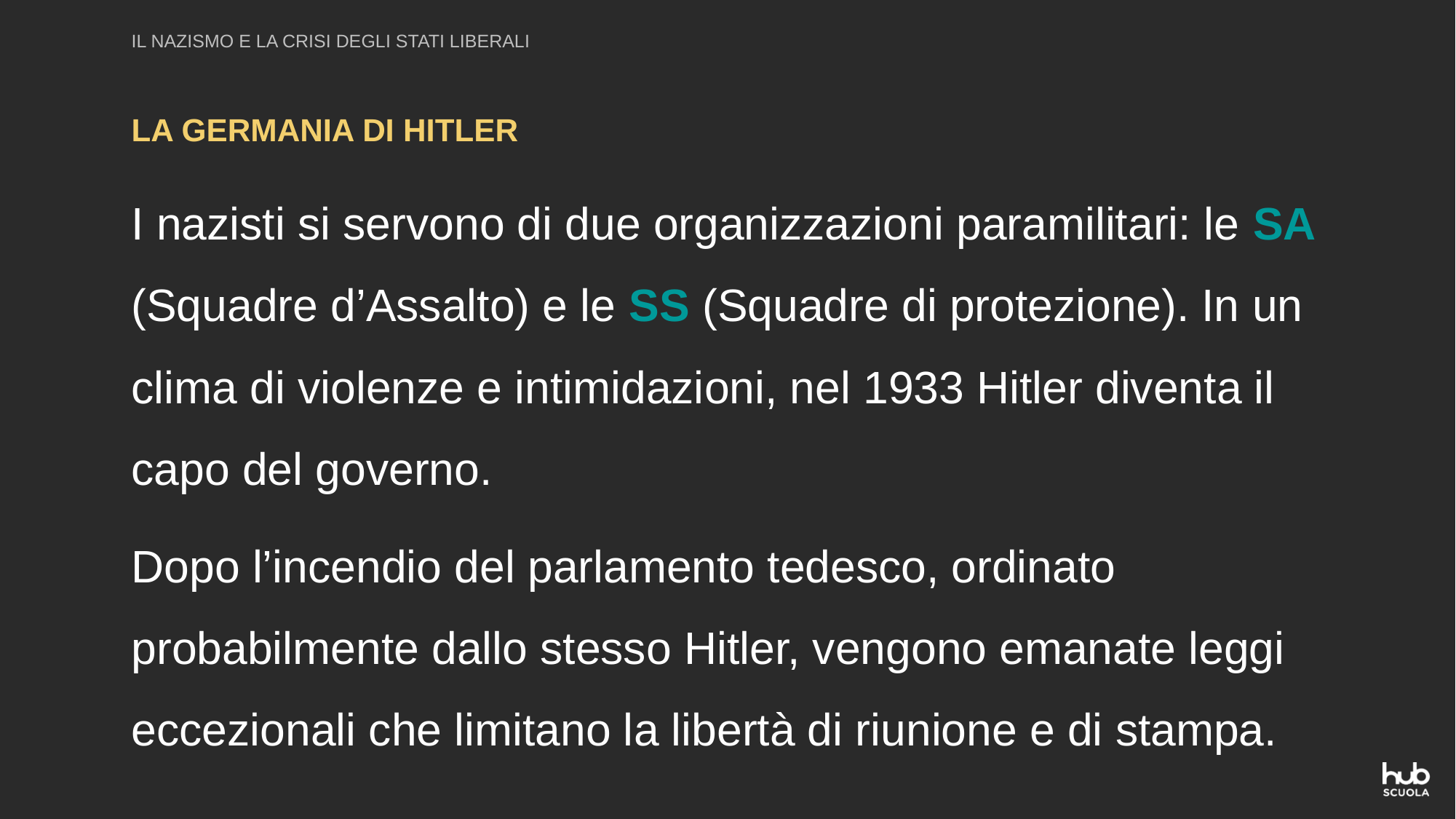

IL NAZISMO E LA CRISI DEGLI STATI LIBERALI
LA GERMANIA DI HITLER
I nazisti si servono di due organizzazioni paramilitari: le SA (Squadre d’Assalto) e le SS (Squadre di protezione). In un clima di violenze e intimidazioni, nel 1933 Hitler diventa il capo del governo.
Dopo l’incendio del parlamento tedesco, ordinato probabilmente dallo stesso Hitler, vengono emanate leggi eccezionali che limitano la libertà di riunione e di stampa.